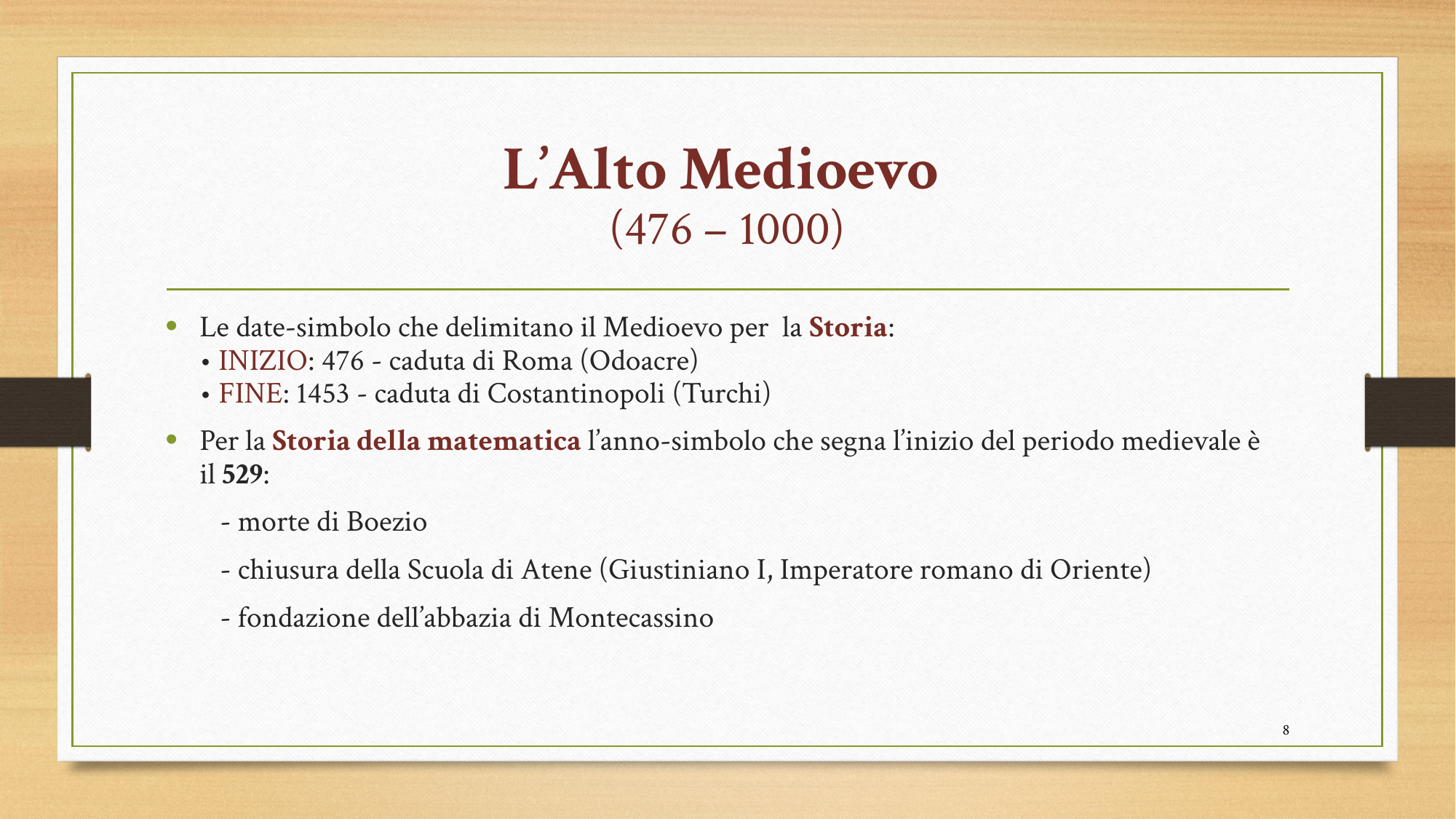

# L’Alto Medioevo (476 – 1000)
Le date-simbolo che delimitano il Medioevo per  la Storia:
• INIZIO: 476 - caduta di Roma (Odoacre)
• FINE: 1453 - caduta di Costantinopoli (Turchi)
Per la Storia della matematica l’anno-simbolo che segna l’inizio del periodo medievale è il 529:
- morte di Boezio
- chiusura della Scuola di Atene (Giustiniano I, Imperatore romano di Oriente)
- fondazione dell’abbazia di Montecassino

8